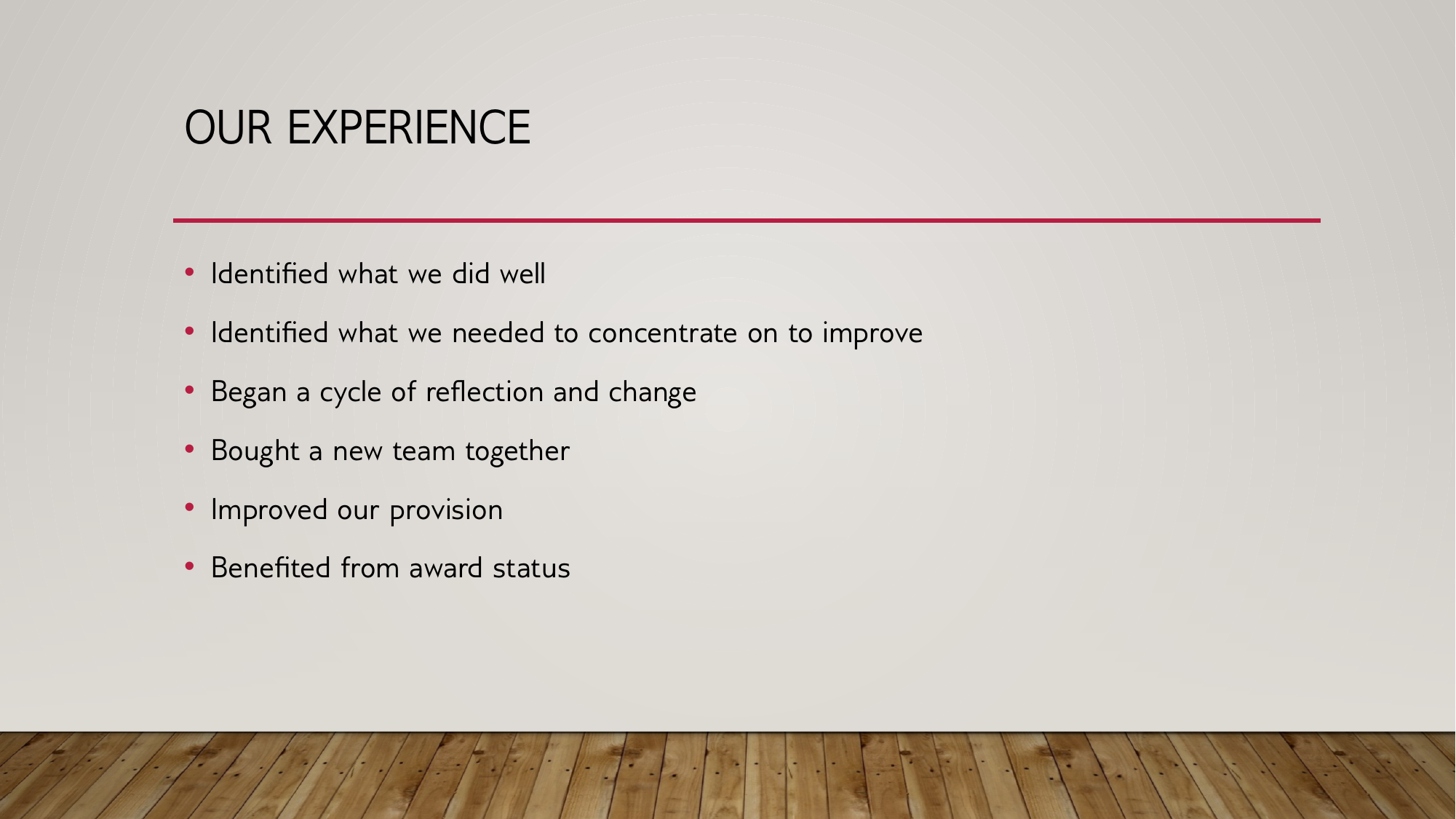

# Our experience
Identified what we did well
Identified what we needed to concentrate on to improve
Began a cycle of reflection and change
Bought a new team together
Improved our provision
Benefited from award status